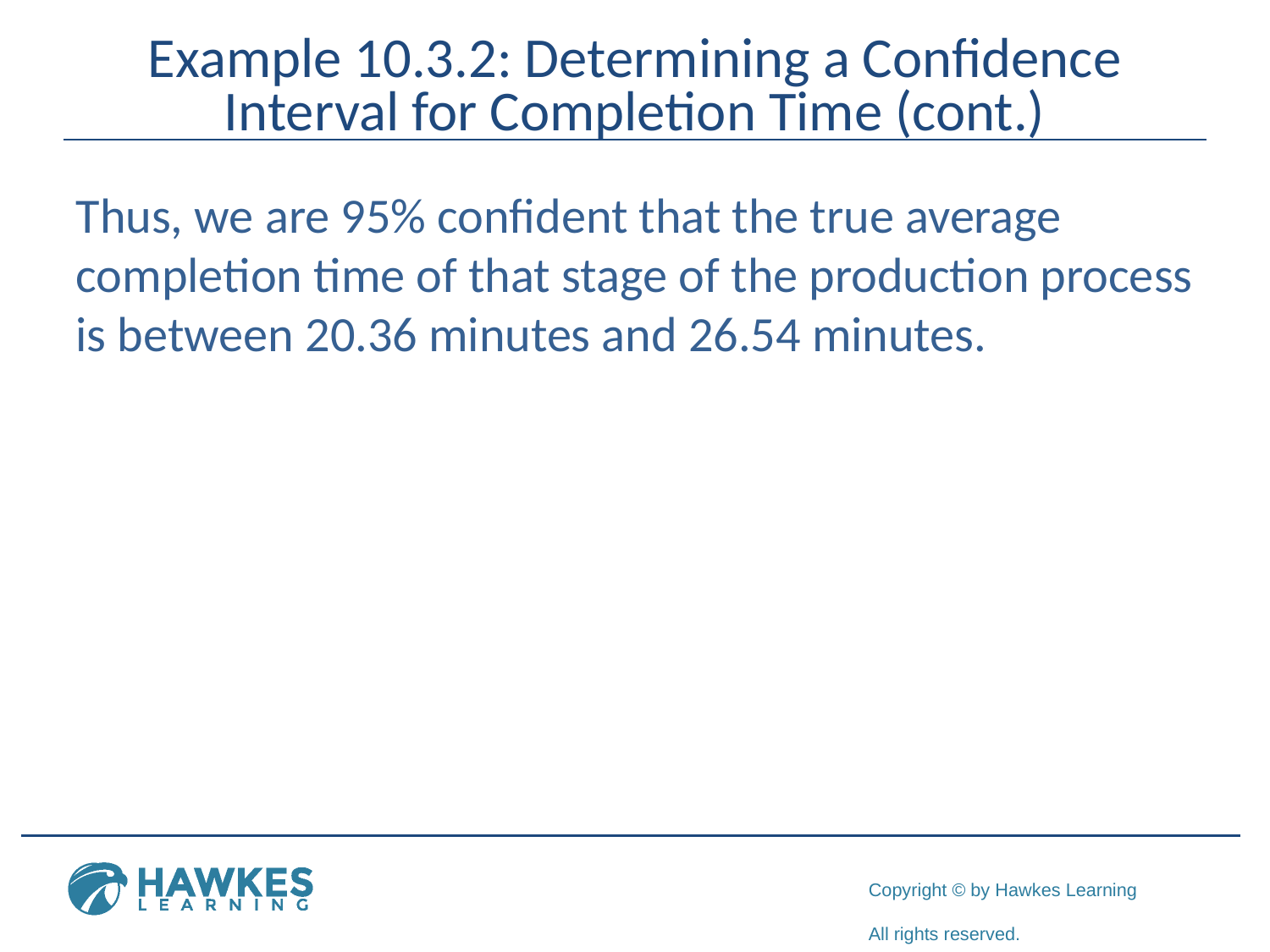

# Example 10.3.2: Determining a Confidence Interval for Completion Time (cont.)
Thus, we are 95% confident that the true average completion time of that stage of the production process is between 20.36 minutes and 26.54 minutes.